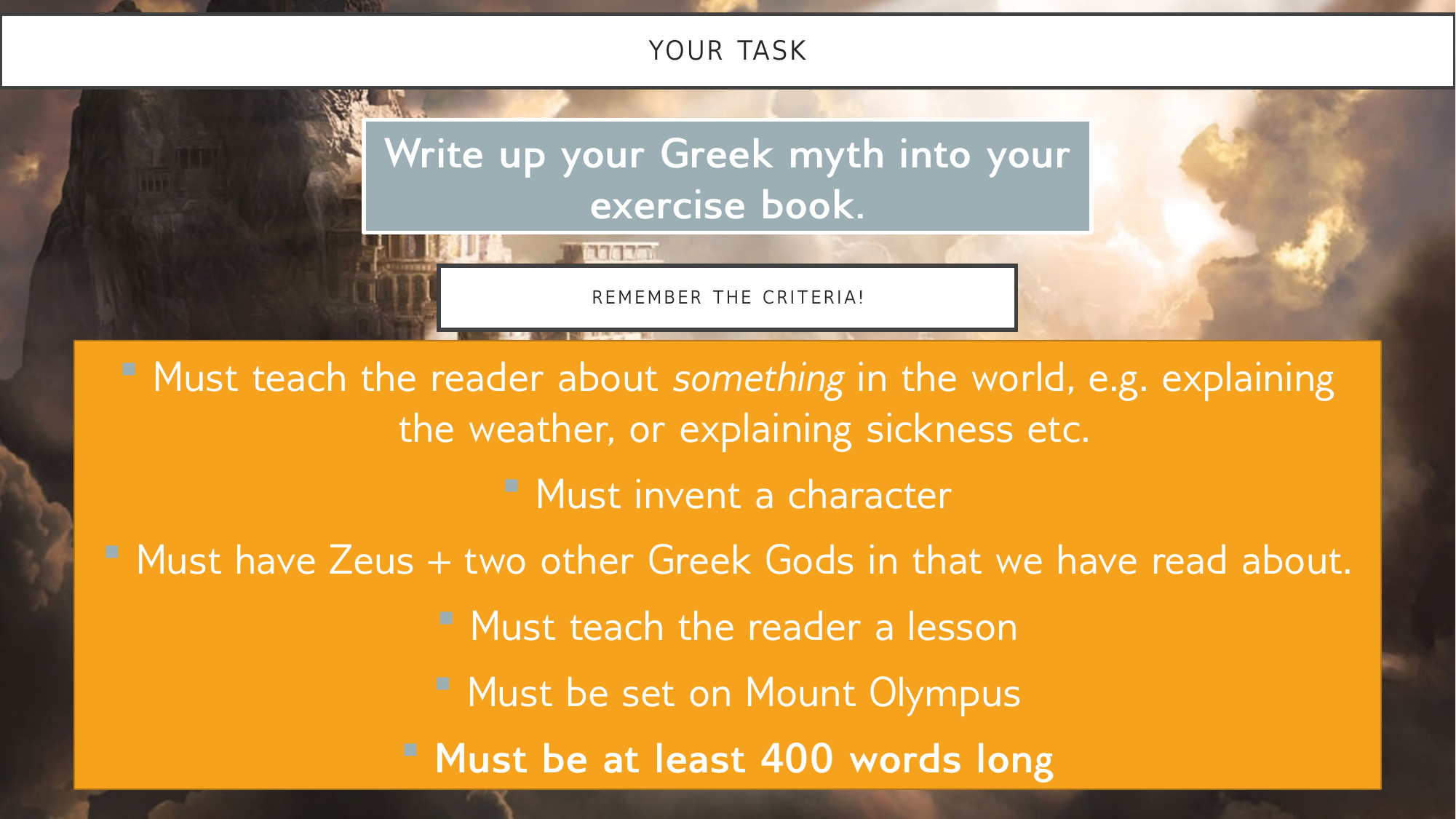

Your task
Write up your Greek myth into your exercise book.
# Remember The criteria!
Must teach the reader about something in the world, e.g. explaining the weather, or explaining sickness etc.
Must invent a character
Must have Zeus + two other Greek Gods in that we have read about.
Must teach the reader a lesson
Must be set on Mount Olympus
Must be at least 400 words long